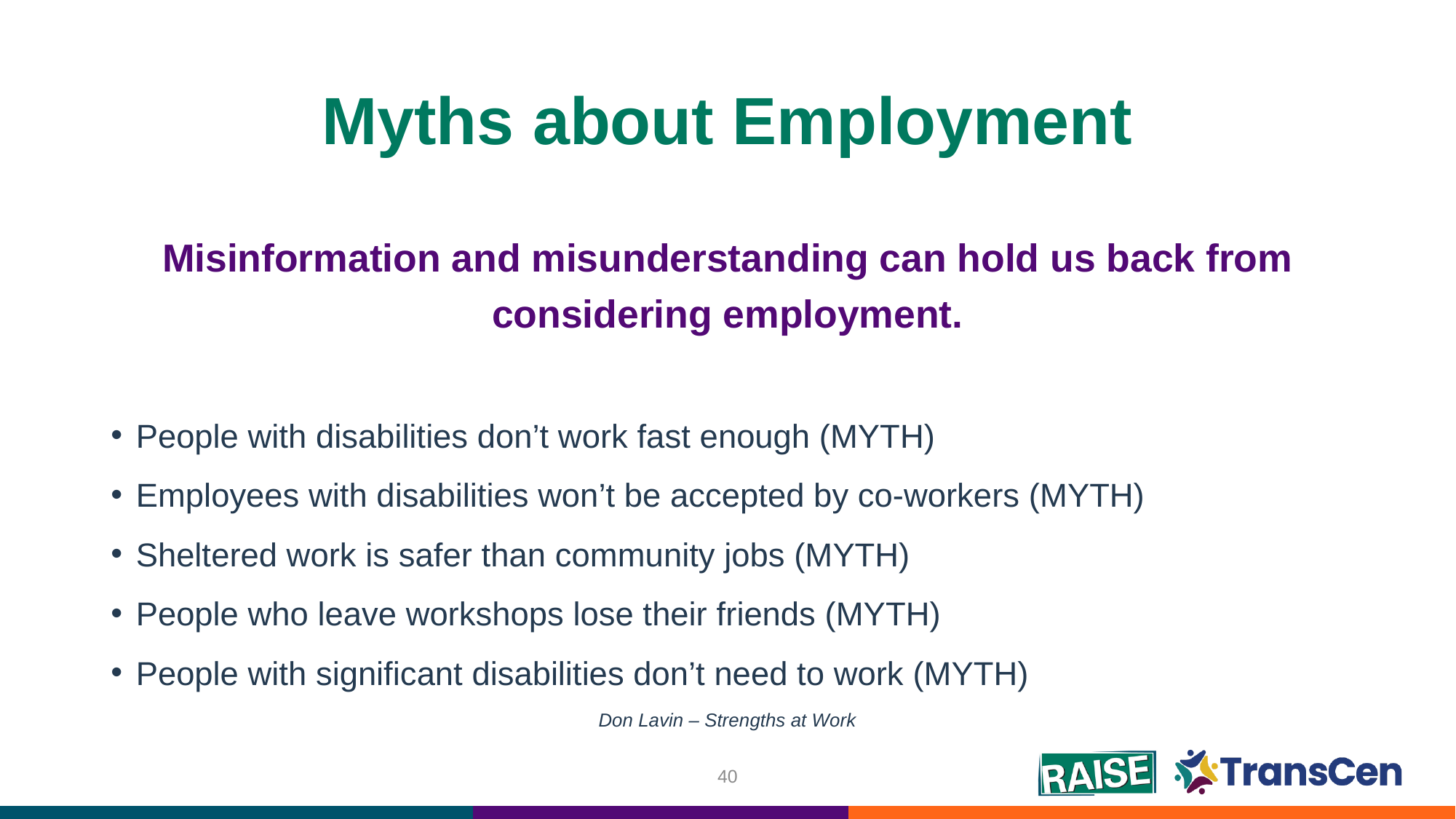

# Myths about Employment
Misinformation and misunderstanding can hold us back from considering employment.

People with disabilities don’t work fast enough (MYTH)
Employees with disabilities won’t be accepted by co-workers (MYTH)
Sheltered work is safer than community jobs (MYTH)
People who leave workshops lose their friends (MYTH)
People with significant disabilities don’t need to work (MYTH)
Don Lavin – Strengths at Work
40